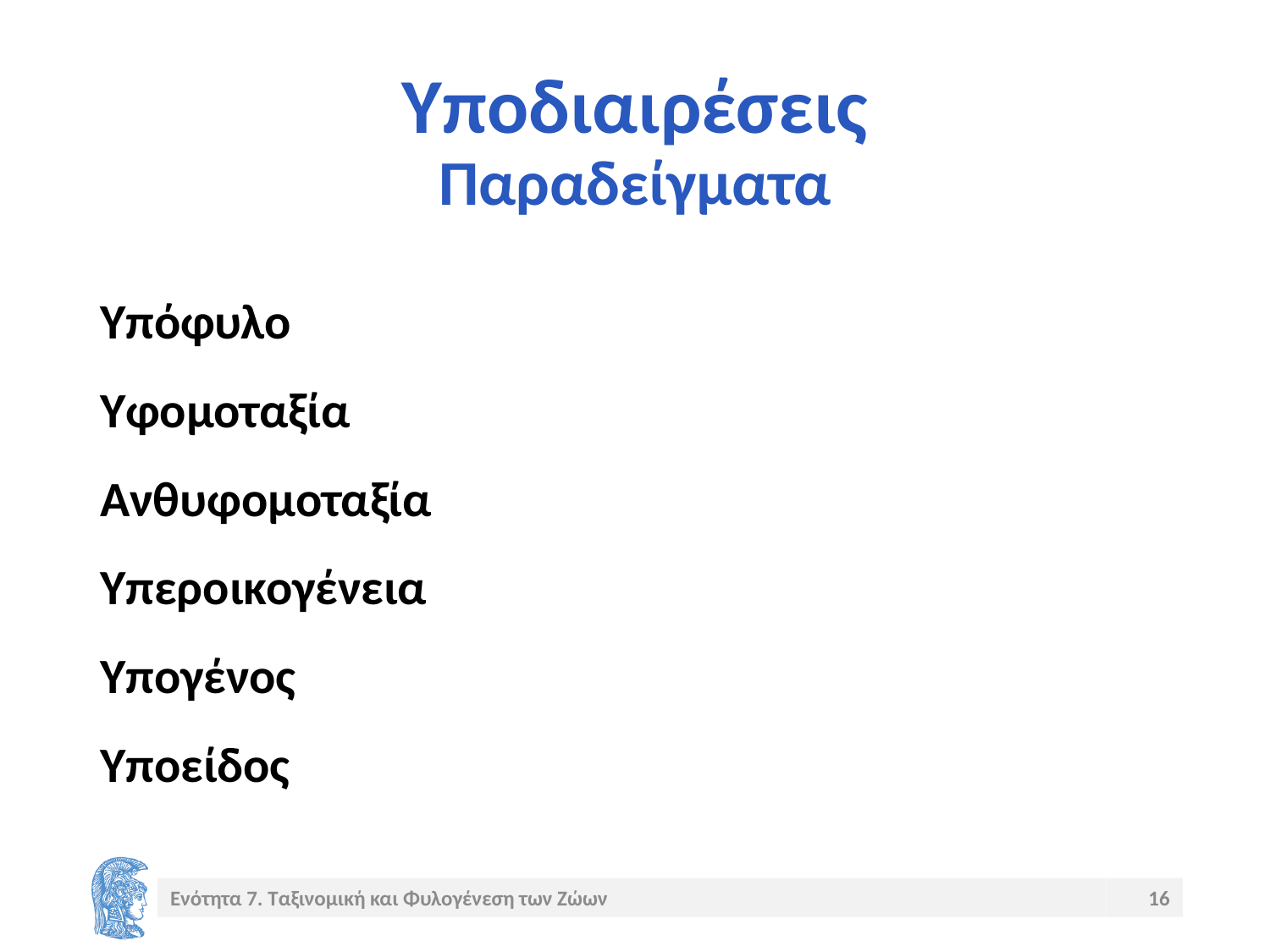

# Υποδιαιρέσεις Παραδείγματα
Υπόφυλο
Υφομοταξία
Ανθυφομοταξία
Υπεροικογένεια
Υπογένος
Υποείδος

Ενότητα 7. Ταξινομική και Φυλογένεση των Ζώων
16